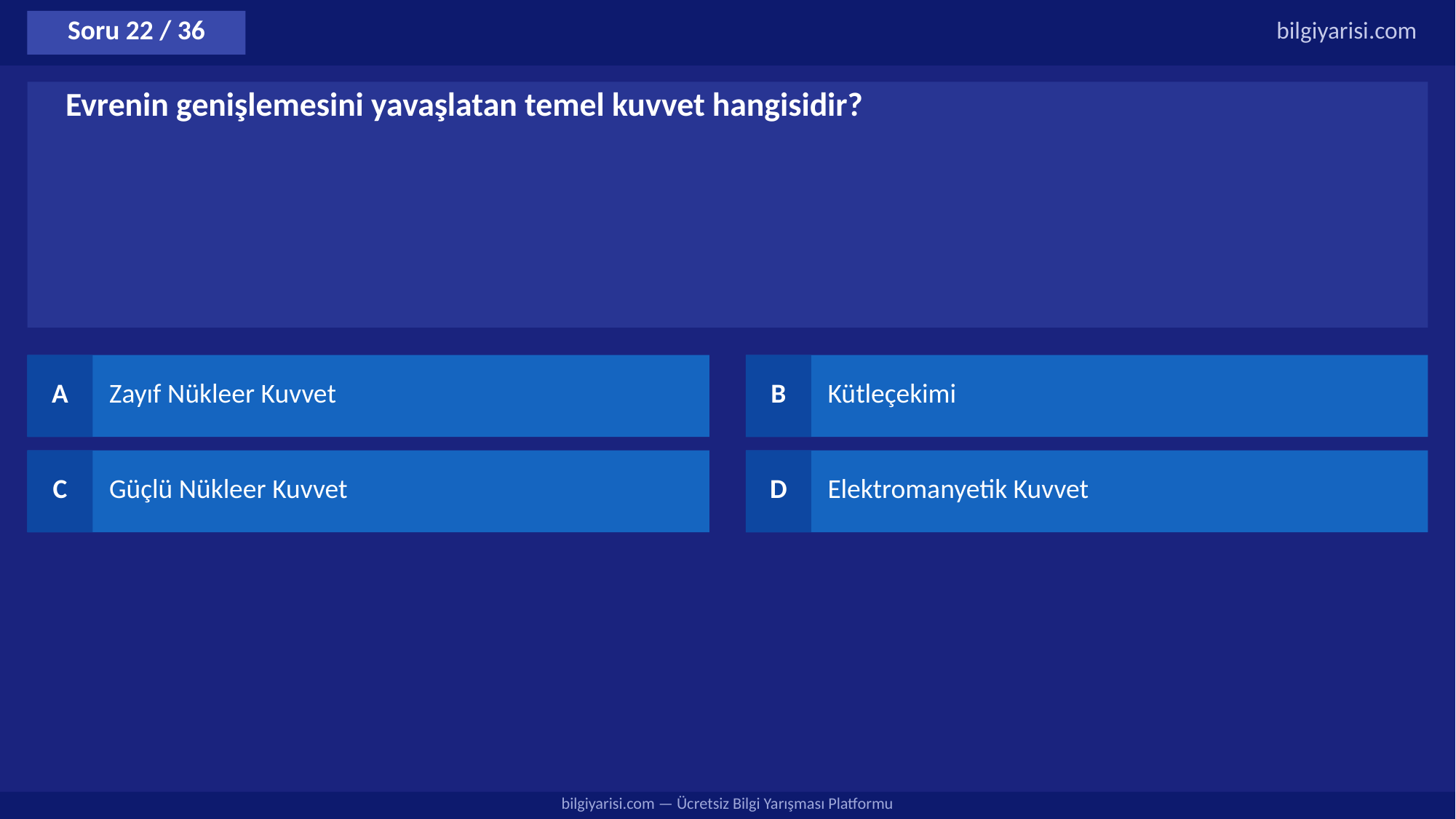

Soru 22 / 36
bilgiyarisi.com

Evrenin genişlemesini yavaşlatan temel kuvvet hangisidir?

A
Zayıf Nükleer Kuvvet

B
Kütleçekimi

C
Güçlü Nükleer Kuvvet

D
Elektromanyetik Kuvvet
bilgiyarisi.com — Ücretsiz Bilgi Yarışması Platformu